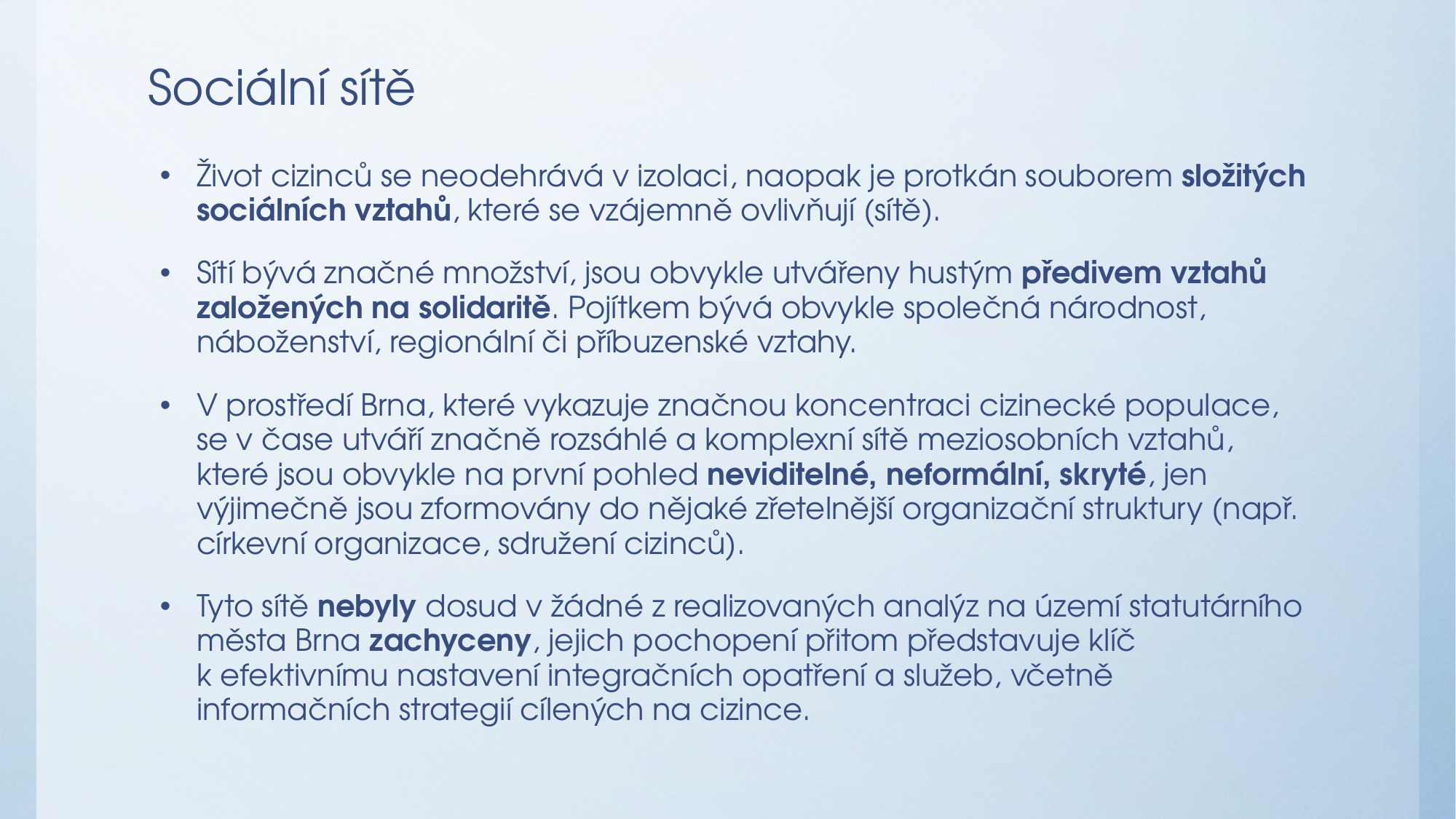

# Sociální sítě
Život cizinců se neodehrává v izolaci, naopak je protkán souborem složitých sociálních vztahů, které se vzájemně ovlivňují (sítě).
Sítí bývá značné množství, jsou obvykle utvářeny hustým předivem vztahů založených na solidaritě. Pojítkem bývá obvykle společná národnost, náboženství, regionální či příbuzenské vztahy.
V prostředí Brna, které vykazuje značnou koncentraci cizinecké populace, se v čase utváří značně rozsáhlé a komplexní sítě meziosobních vztahů, které jsou obvykle na první pohled neviditelné, neformální, skryté, jen výjimečně jsou zformovány do nějaké zřetelnější organizační struktury (např. církevní organizace, sdružení cizinců).
Tyto sítě nebyly dosud v žádné z realizovaných analýz na území statutárního města Brna zachyceny, jejich pochopení přitom představuje klíč k efektivnímu nastavení integračních opatření a služeb, včetně informačních strategií cílených na cizince.